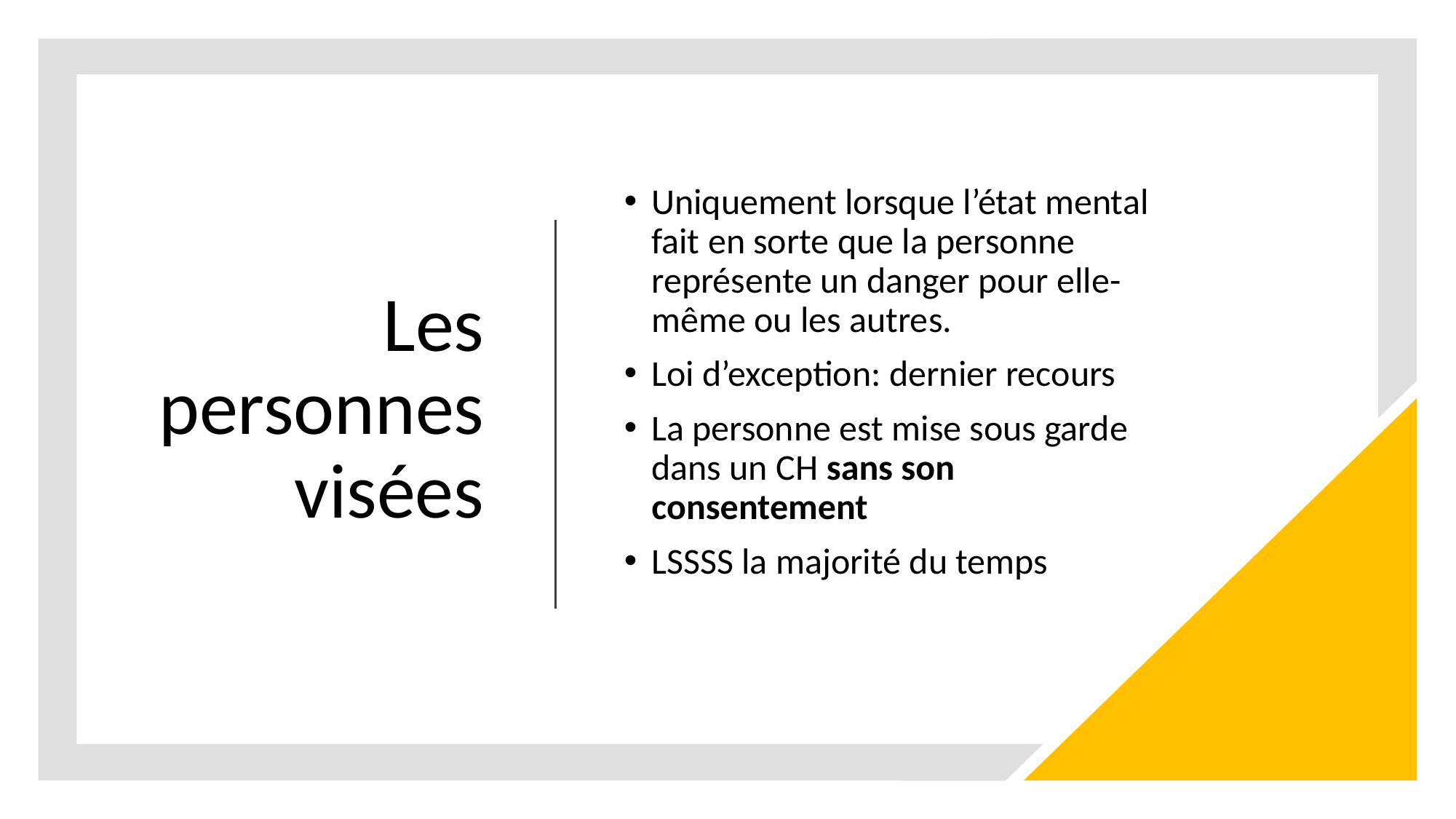

# Les personnes visées
Uniquement lorsque l’état mental fait en sorte que la personne représente un danger pour elle-même ou les autres.
Loi d’exception: dernier recours
La personne est mise sous garde dans un CH sans son consentement
LSSSS la majorité du temps